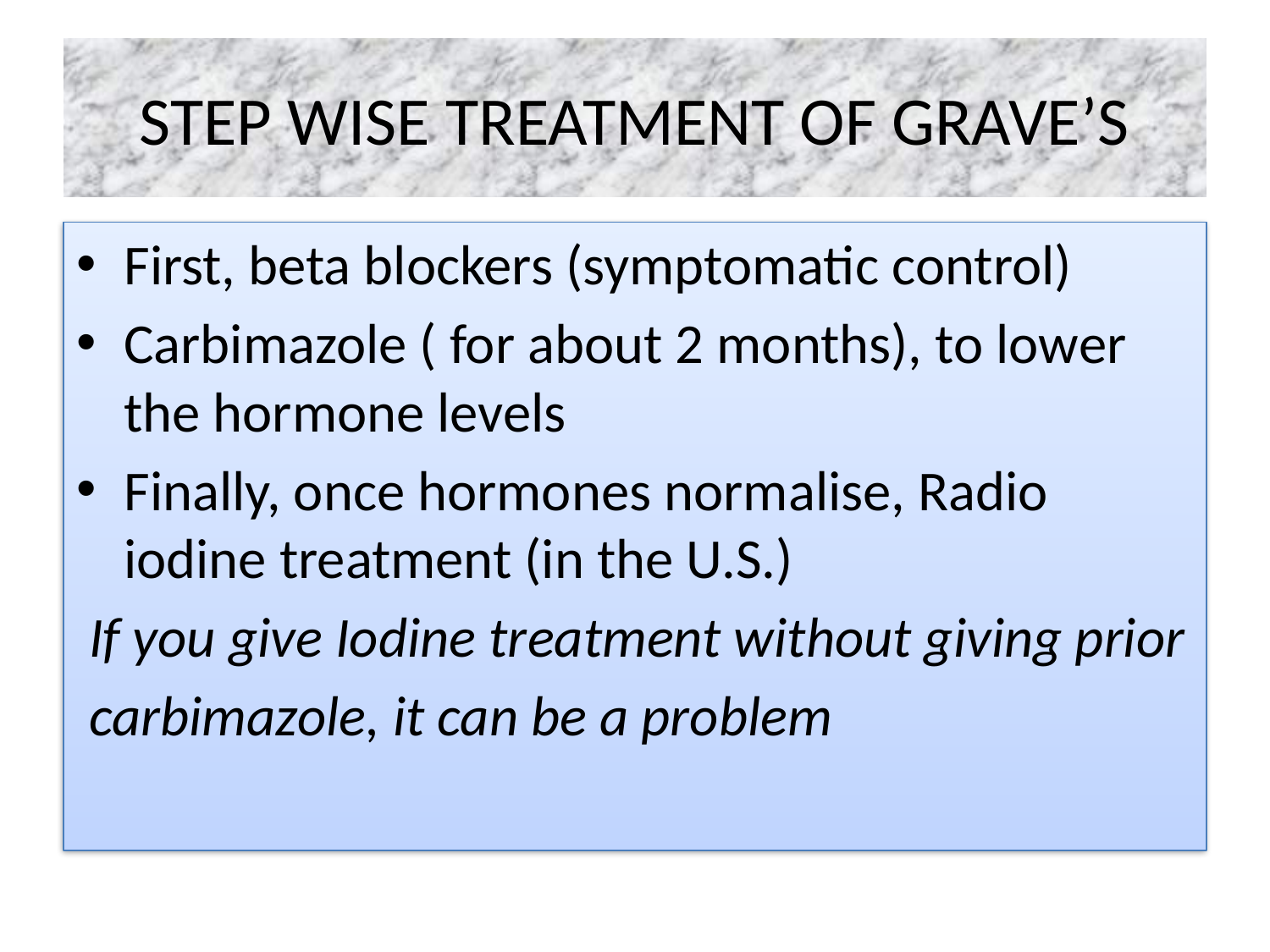

# STEP WISE TREATMENT OF GRAVE’S
First, beta blockers (symptomatic control)
Carbimazole ( for about 2 months), to lower the hormone levels
Finally, once hormones normalise, Radio iodine treatment (in the U.S.)
 If you give Iodine treatment without giving prior
 carbimazole, it can be a problem